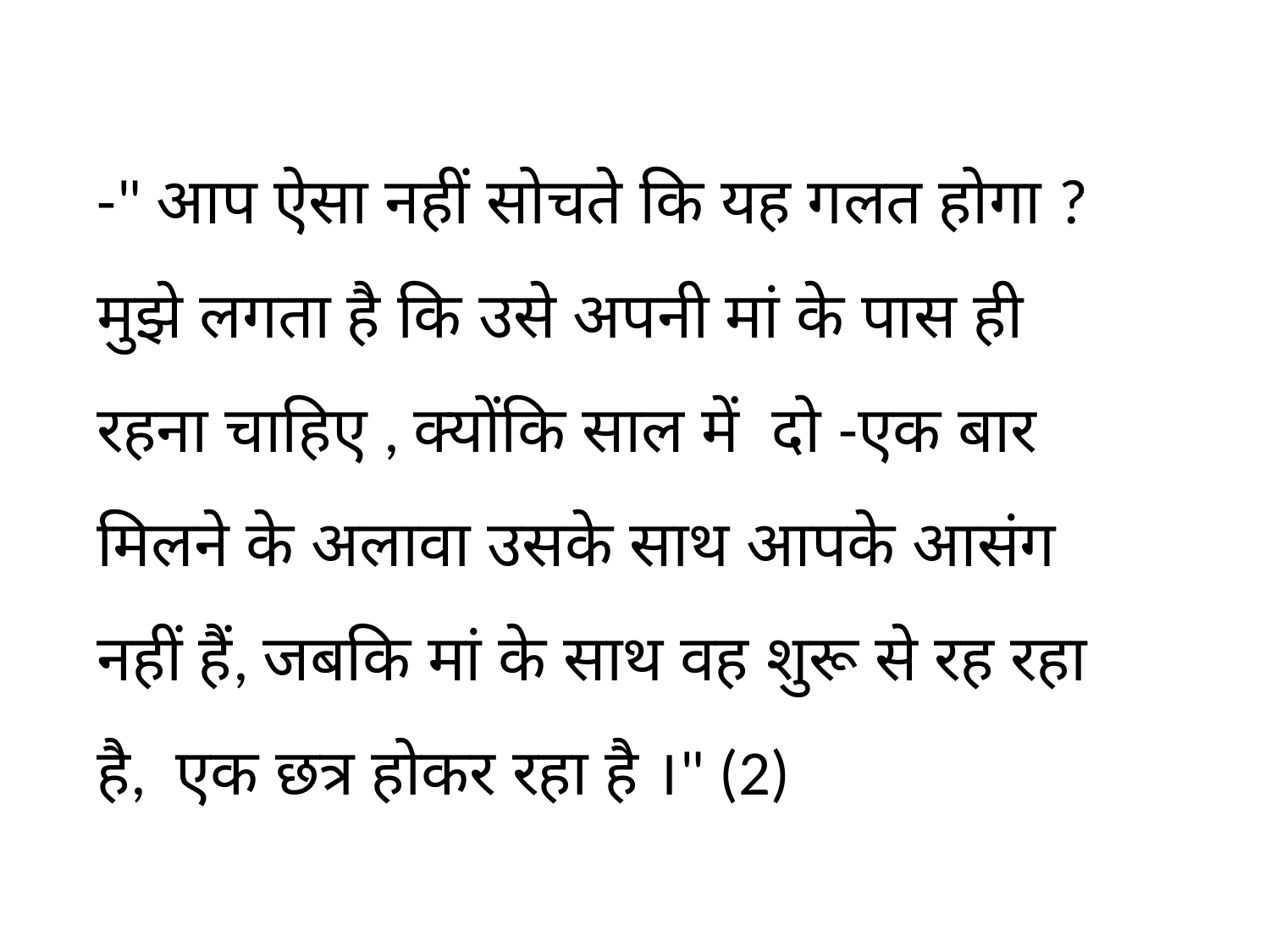

-" आप ऐसा नहीं सोचते कि यह गलत होगा ? मुझे लगता है कि उसे अपनी मां के पास ही रहना चाहिए , क्योंकि साल में  दो -एक बार मिलने के अलावा उसके साथ आपके आसंग नहीं हैं, जबकि मां के साथ वह शुरू से रह रहा है,  एक छत्र होकर रहा है ।" (2)